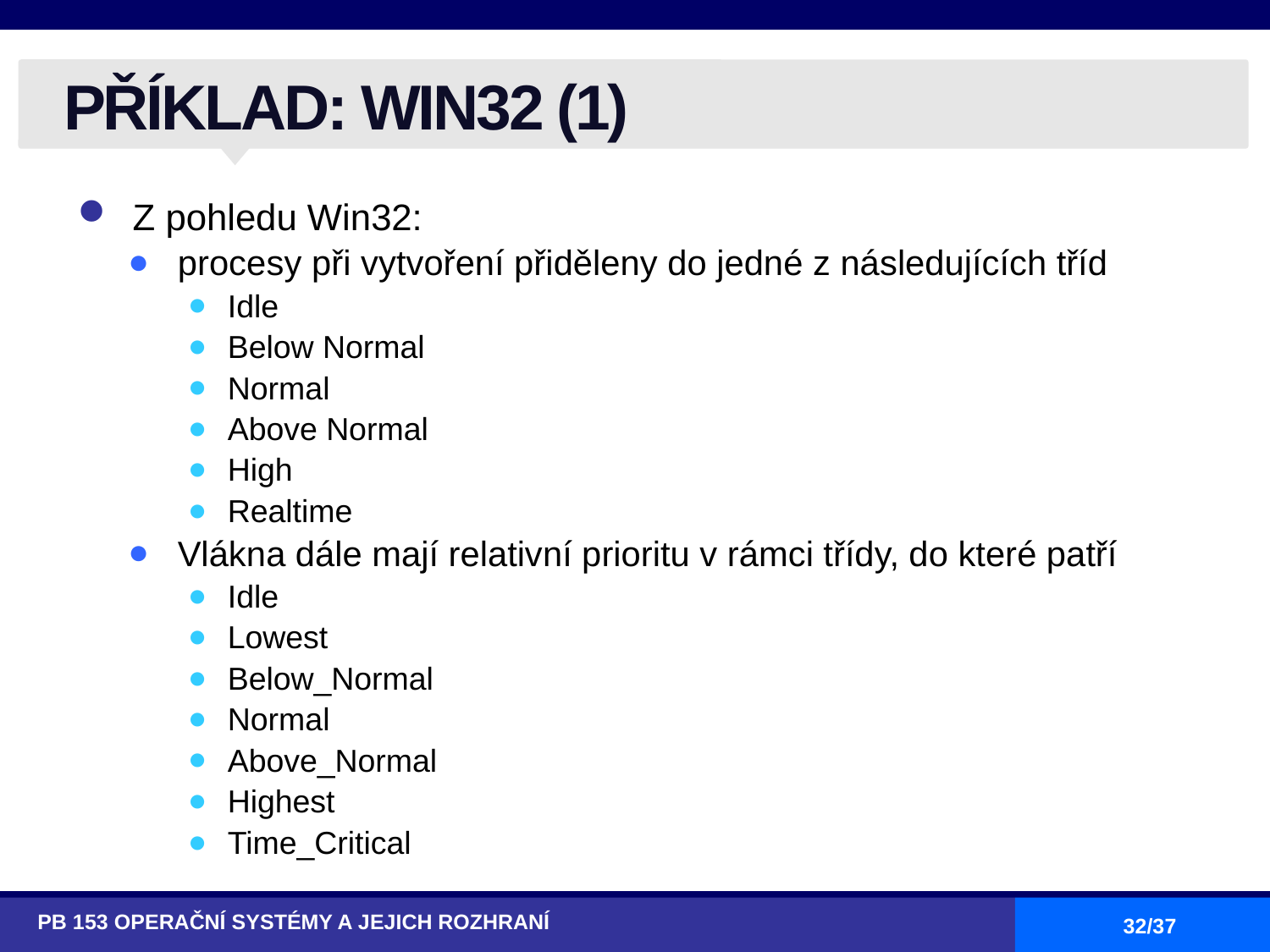

# PŘÍKLAD: WIN32 (1)
Z pohledu Win32:
procesy při vytvoření přiděleny do jedné z následujících tříd
Idle
Below Normal
Normal
Above Normal
High
Realtime
Vlákna dále mají relativní prioritu v rámci třídy, do které patří
Idle
Lowest
Below_Normal
Normal
Above_Normal
Highest
Time_Critical
PB 153 OPERAČNÍ SYSTÉMY A JEJICH ROZHRANÍ